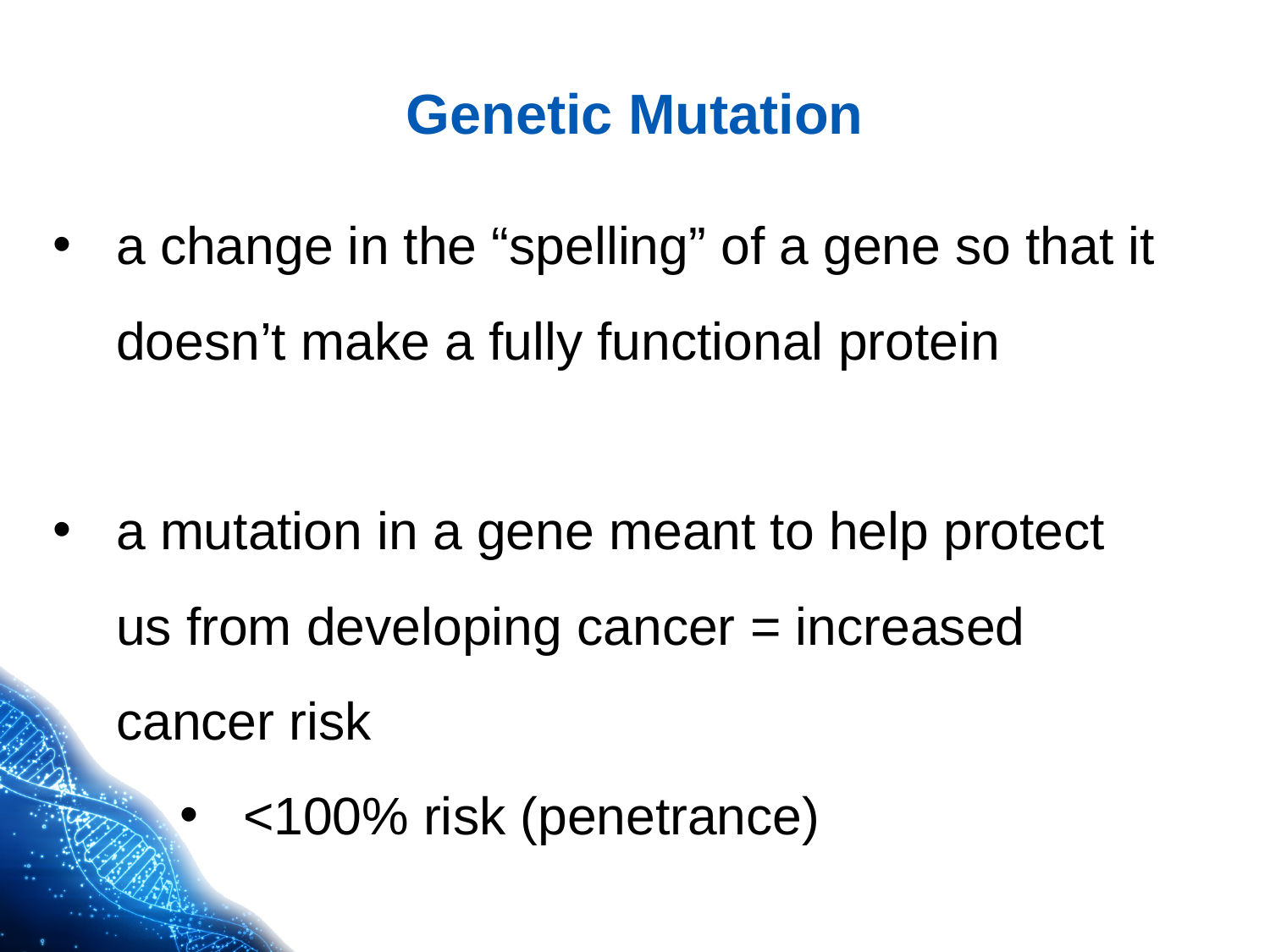

# Genetic Mutation
a change in the “spelling” of a gene so that it doesn’t make a fully functional protein

a mutation in a gene meant to help protect us from developing cancer = increased cancer risk
<100% risk (penetrance)